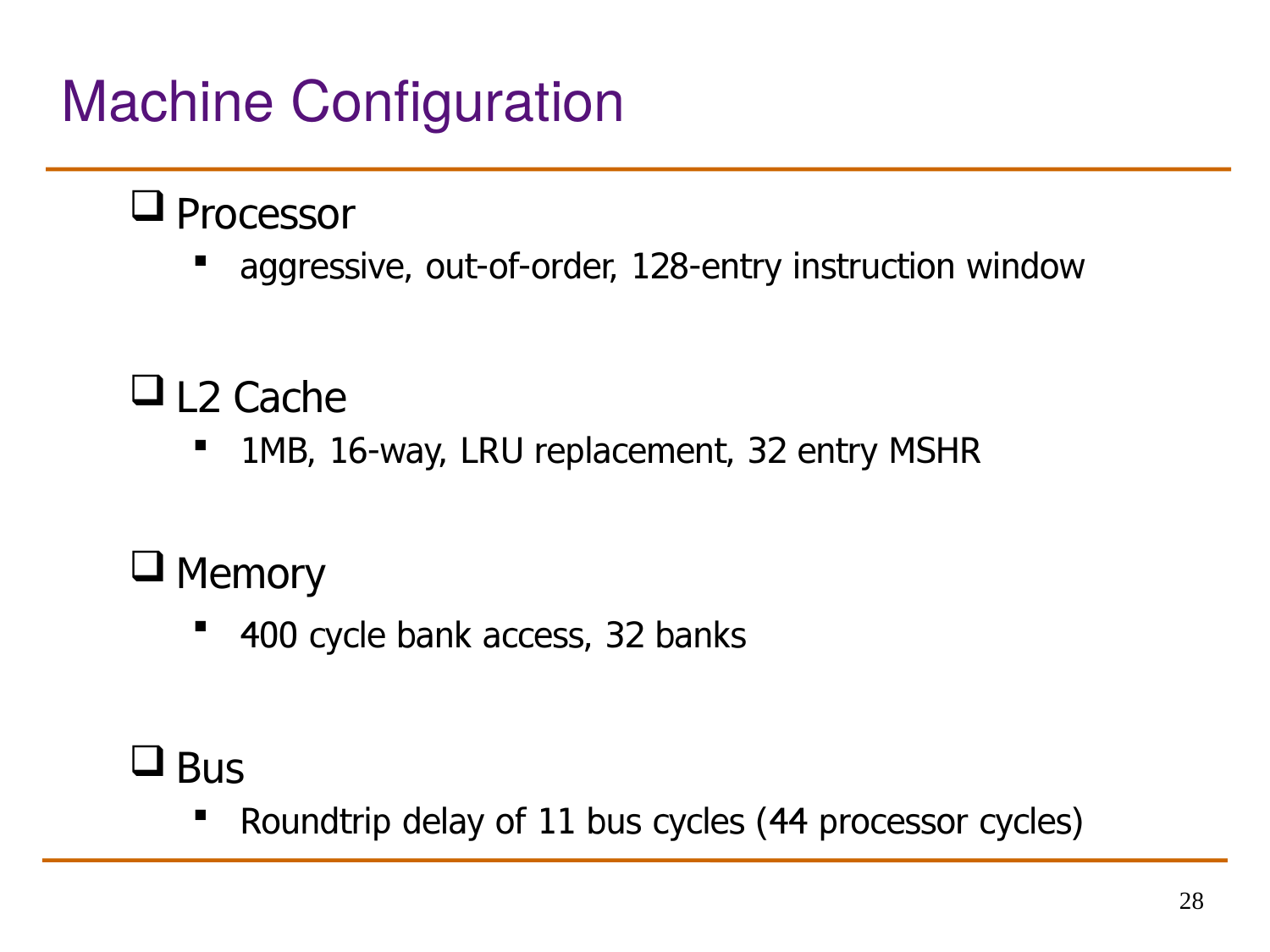

# Machine Configuration
Processor
aggressive, out-of-order, 128-entry instruction window

L2 Cache
1MB, 16-way, LRU replacement, 32 entry MSHR

Memory
400 cycle bank access, 32 banks

Bus
Roundtrip delay of 11 bus cycles (44 processor cycles)

28